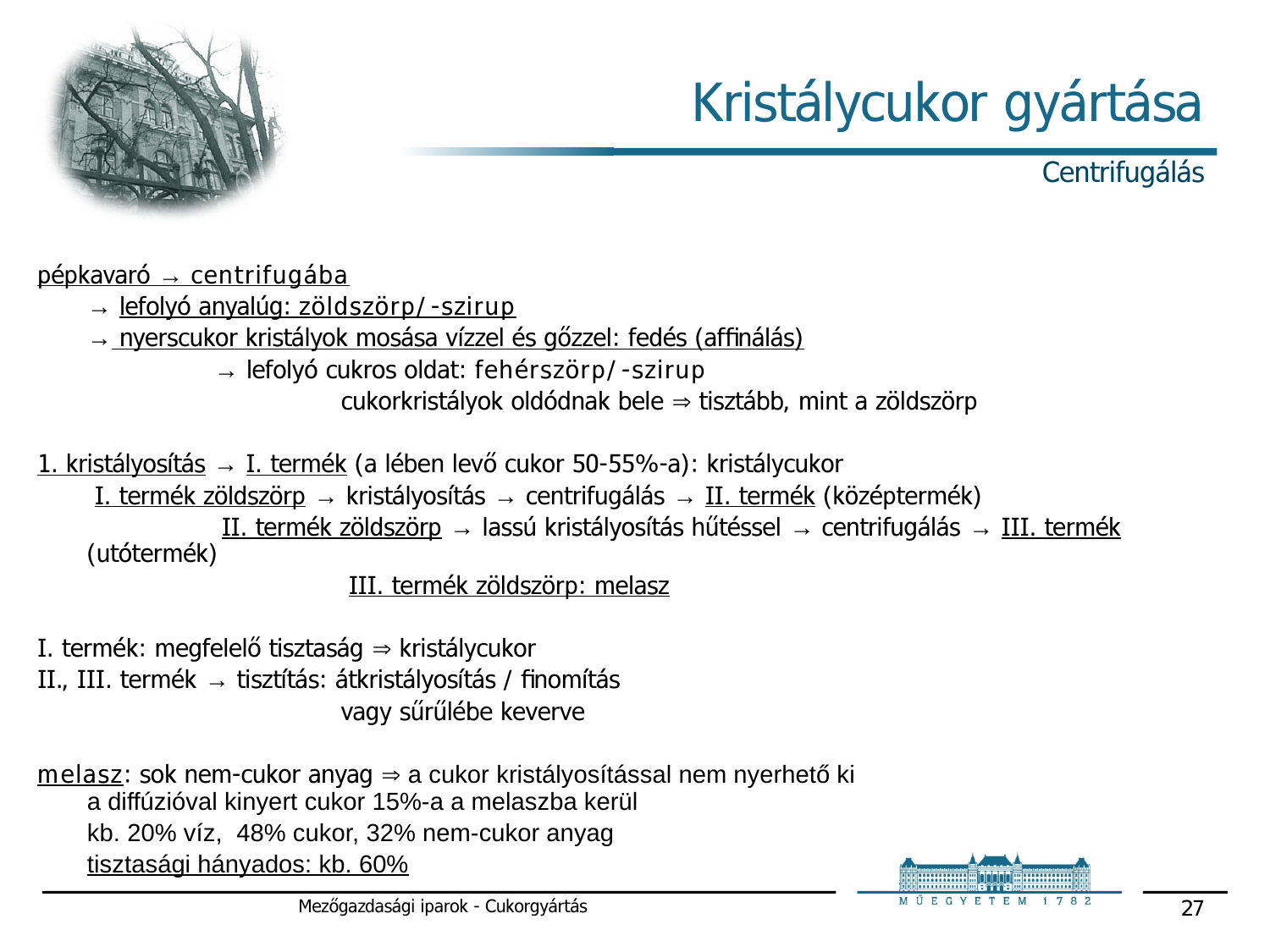

# Kristálycukor gyártása
Centrifugálás
pépkavaró → centrifugába
	→ lefolyó anyalúg: zöldszörp/-szirup
	→ nyerscukor kristályok mosása vízzel és gőzzel: fedés (affinálás)
		→ lefolyó cukros oldat: fehérszörp/-szirup
			cukorkristályok oldódnak bele ⇒ tisztább, mint a zöldszörp

1. kristályosítás → I. termék (a lében levő cukor 50-55%-a): kristálycukor
	 I. termék zöldszörp → kristályosítás → centrifugálás → II. termék (középtermék)
		 II. termék zöldszörp → lassú kristályosítás hűtéssel → centrifugálás → III. termék (utótermék)
			 III. termék zöldszörp: melasz

I. termék: megfelelő tisztaság ⇒ kristálycukor
II., III. termék → tisztítás: átkristályosítás / finomítás
			vagy sűrűlébe keverve

melasz: sok nem-cukor anyag ⇒ a cukor kristályosítással nem nyerhető ki
a diffúzióval kinyert cukor 15%-a a melaszba kerül
	kb. 20% víz,  48% cukor, 32% nem-cukor anyag
	tisztasági hányados: kb. 60%

Mezőgazdasági iparok - Cukorgyártás
27